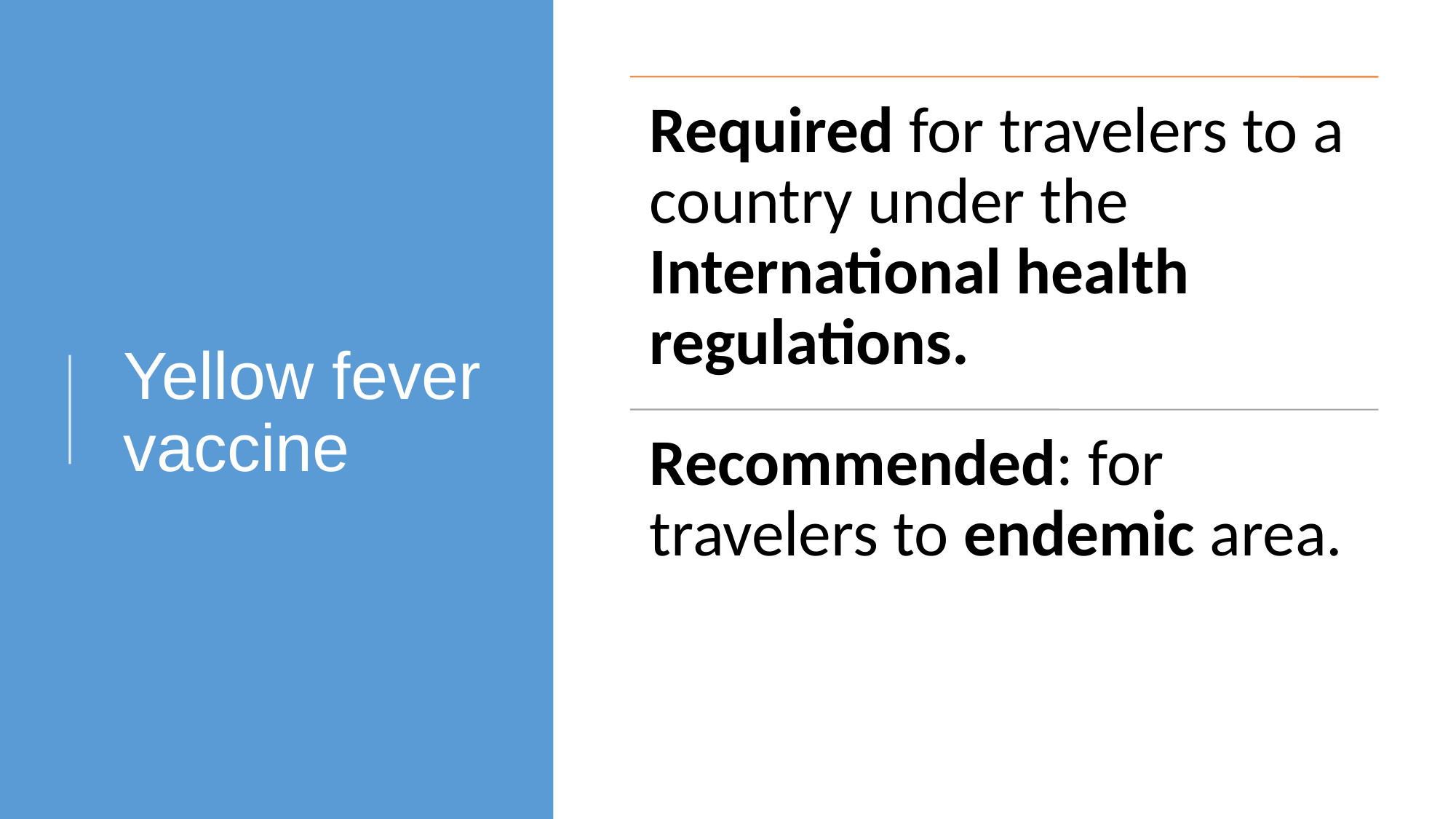

Required for travelers to a country under the International health regulations.
Recommended: for travelers to endemic area.
# Yellow fever vaccine